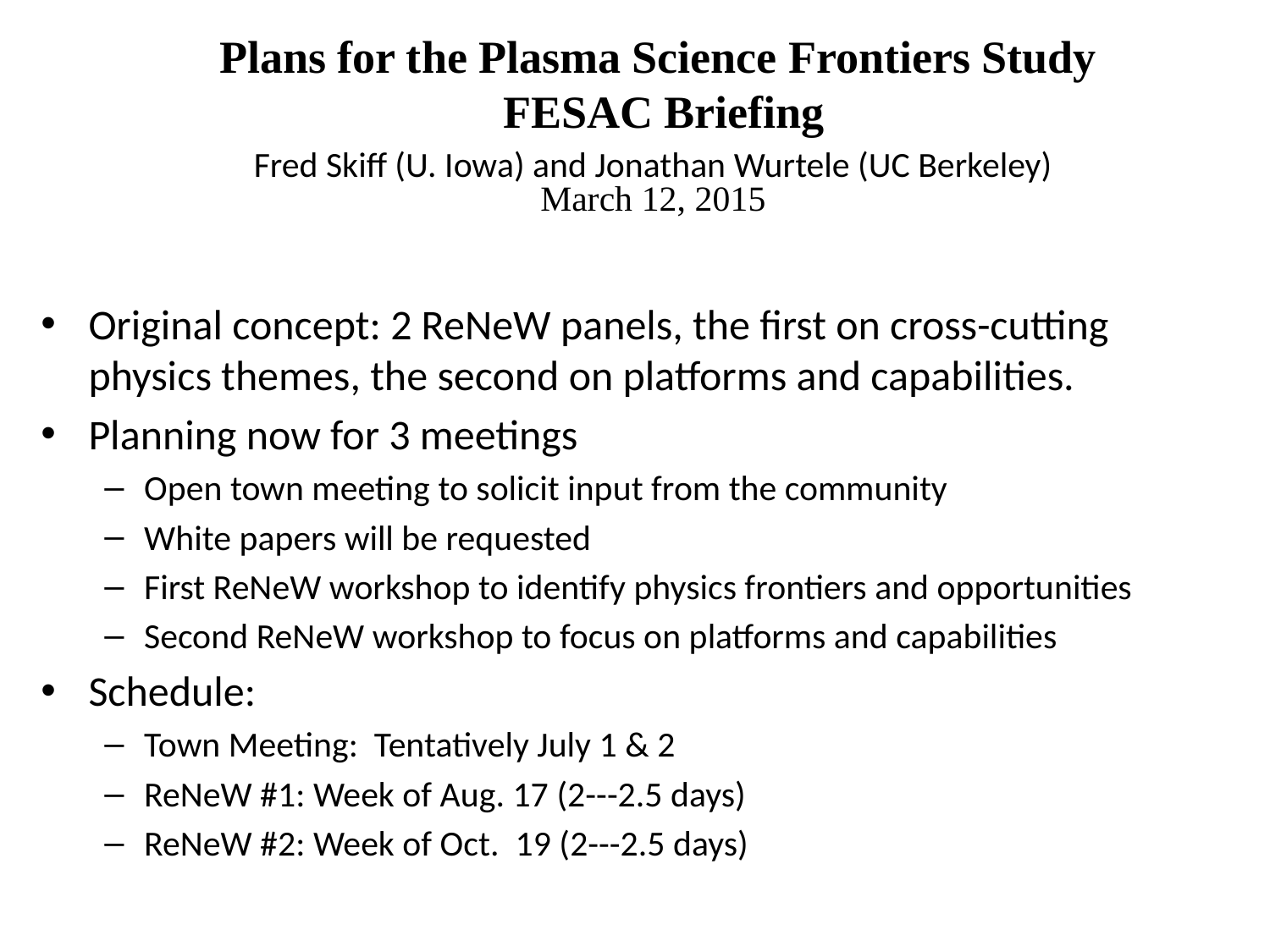

Plans for the Plasma Science Frontiers Study
FESAC Briefing

Fred Skiff (U. Iowa) and Jonathan Wurtele (UC Berkeley)
March 12, 2015

Original concept: 2 ReNeW panels, the first on cross-cutting physics themes, the second on platforms and capabilities.
Planning now for 3 meetings
Open town meeting to solicit input from the community
White papers will be requested
First ReNeW workshop to identify physics frontiers and opportunities
Second ReNeW workshop to focus on platforms and capabilities
Schedule:
Town Meeting:  Tentatively July 1 & 2
ReNeW #1: Week of Aug. 17 (2---2.5 days)
ReNeW #2: Week of Oct.  19 (2---2.5 days)